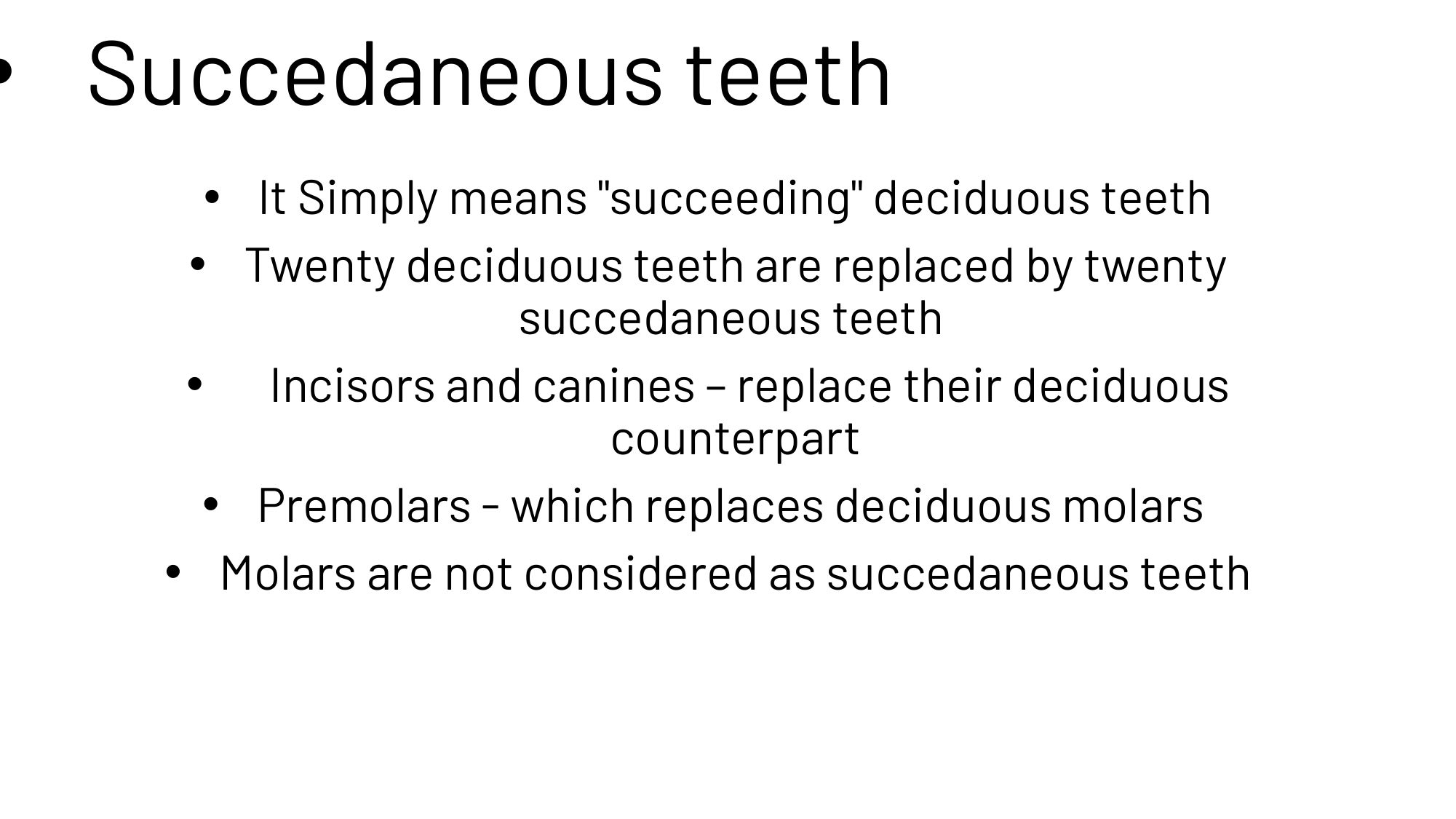

# Succedaneous teeth
It Simply means "succeeding" deciduous teeth
Twenty deciduous teeth are replaced by twenty succedaneous teeth
   Incisors and canines – replace their deciduous counterpart
Premolars - which replaces deciduous molars
Molars are not considered as succedaneous teeth